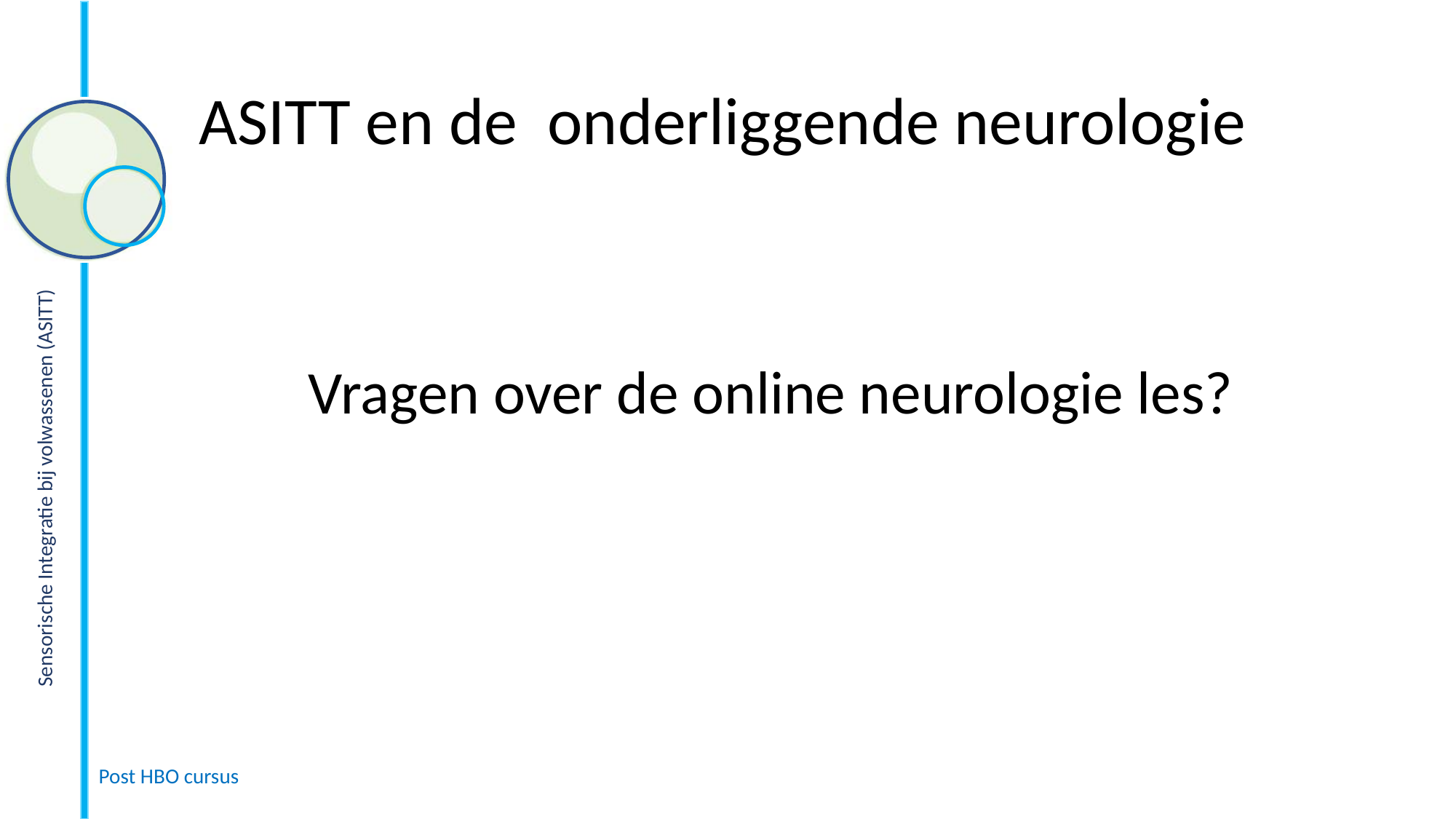

# ASITT en de  onderliggende neurologie

Vragen over de online neurologie les?